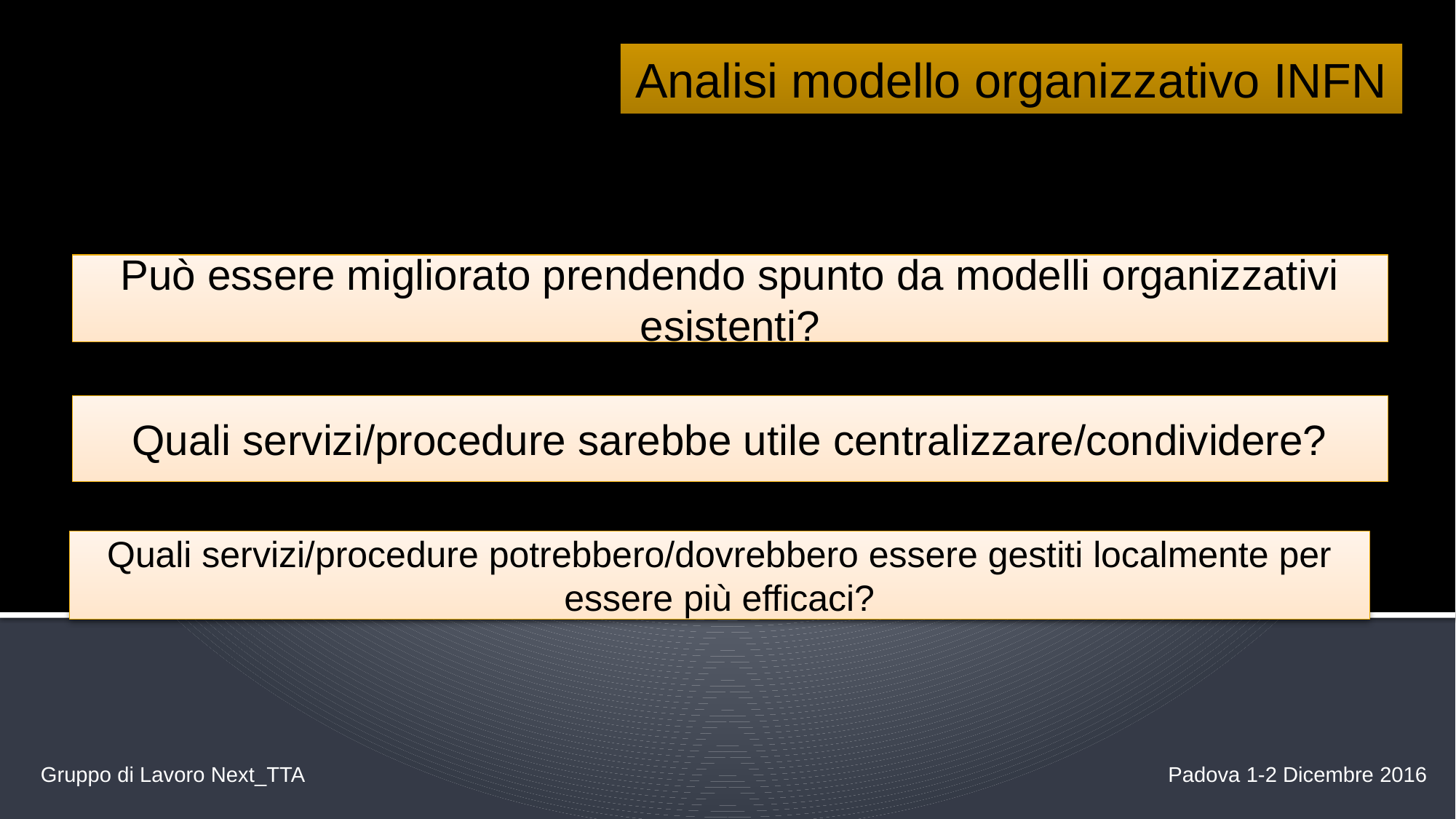

Analisi modello organizzativo INFN
Può essere migliorato prendendo spunto da modelli organizzativi esistenti?
Quali servizi/procedure sarebbe utile centralizzare/condividere?
Quali servizi/procedure potrebbero/dovrebbero essere gestiti localmente per essere più efficaci?
Gruppo di Lavoro Next_TTA
Padova 1-2 Dicembre 2016